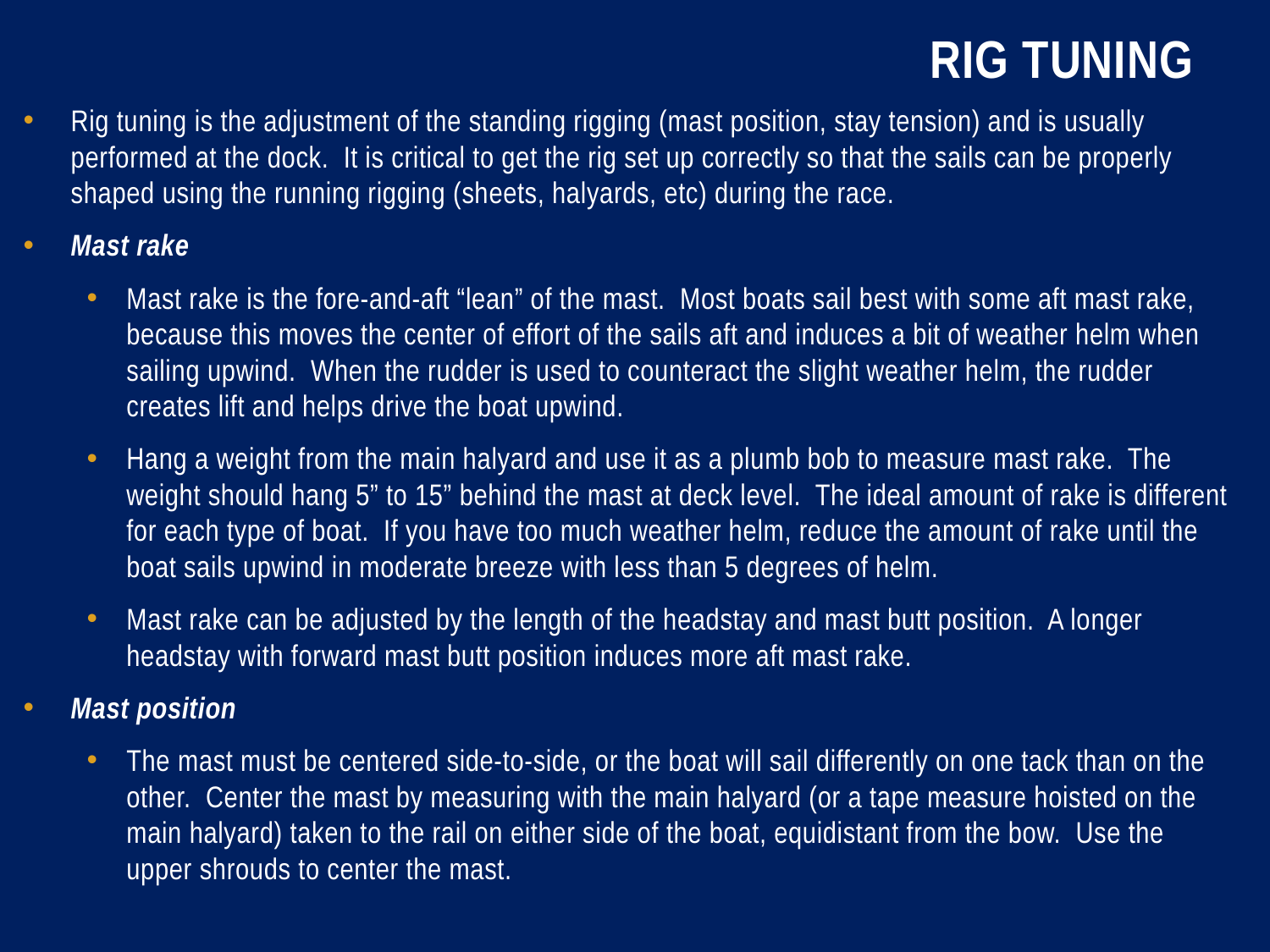

# Rig Tuning
Rig tuning is the adjustment of the standing rigging (mast position, stay tension) and is usually performed at the dock.  It is critical to get the rig set up correctly so that the sails can be properly shaped using the running rigging (sheets, halyards, etc) during the race.
Mast rake
Mast rake is the fore-and-aft “lean” of the mast.  Most boats sail best with some aft mast rake, because this moves the center of effort of the sails aft and induces a bit of weather helm when sailing upwind.  When the rudder is used to counteract the slight weather helm, the rudder creates lift and helps drive the boat upwind.
Hang a weight from the main halyard and use it as a plumb bob to measure mast rake.  The weight should hang 5” to 15” behind the mast at deck level.  The ideal amount of rake is different for each type of boat.  If you have too much weather helm, reduce the amount of rake until the boat sails upwind in moderate breeze with less than 5 degrees of helm.
Mast rake can be adjusted by the length of the headstay and mast butt position.  A longer headstay with forward mast butt position induces more aft mast rake.
Mast position
The mast must be centered side-to-side, or the boat will sail differently on one tack than on the other.  Center the mast by measuring with the main halyard (or a tape measure hoisted on the main halyard) taken to the rail on either side of the boat, equidistant from the bow.  Use the upper shrouds to center the mast.